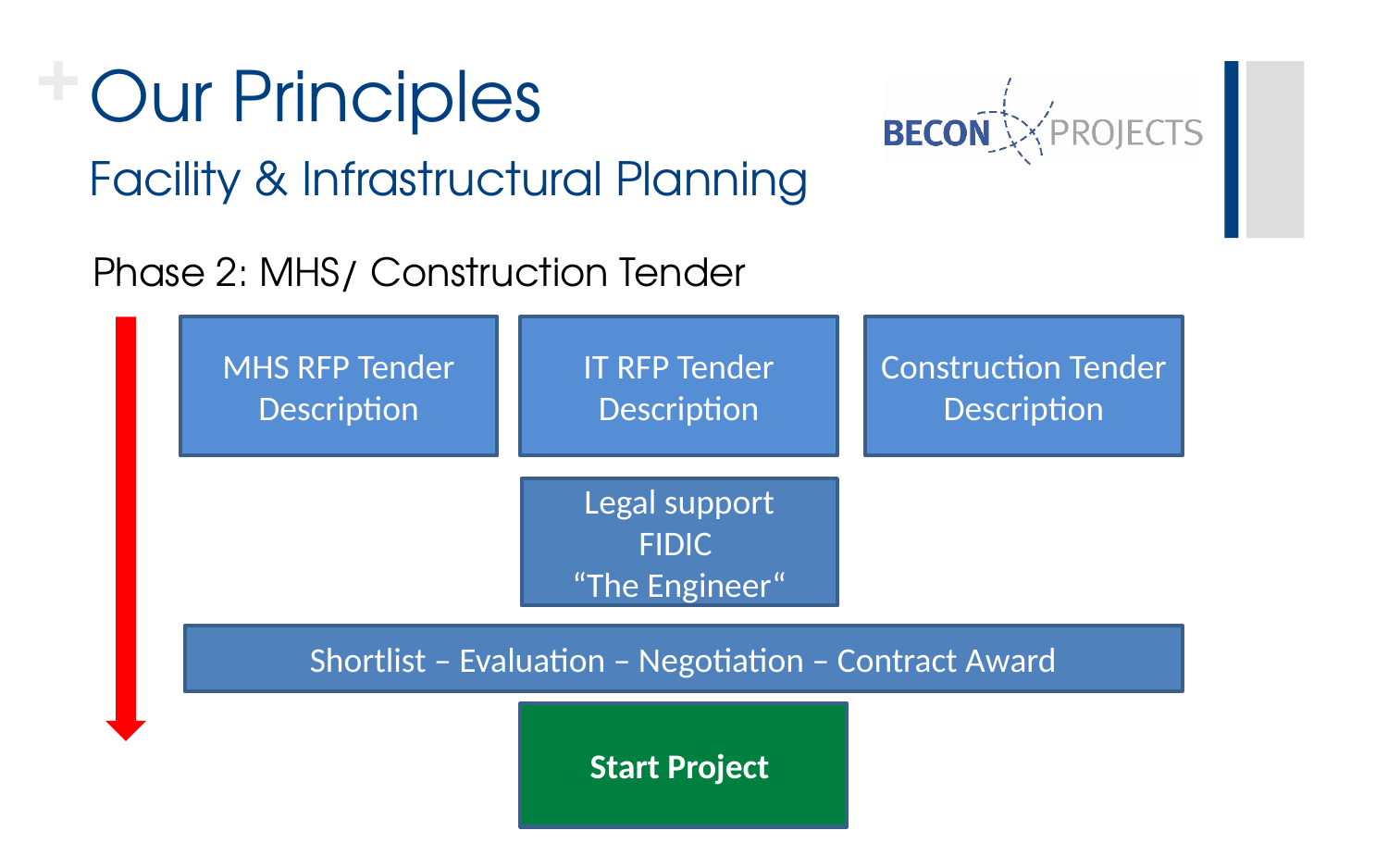

# Our Principles
Facility & Infrastructural Planning
 Phase 2: MHS/ Construction Tender

MHS RFP Tender Description
IT RFP Tender Description
Construction Tender Description
Legal support
FIDIC
“The Engineer“
Shortlist – Evaluation – Negotiation – Contract Award
Start Project